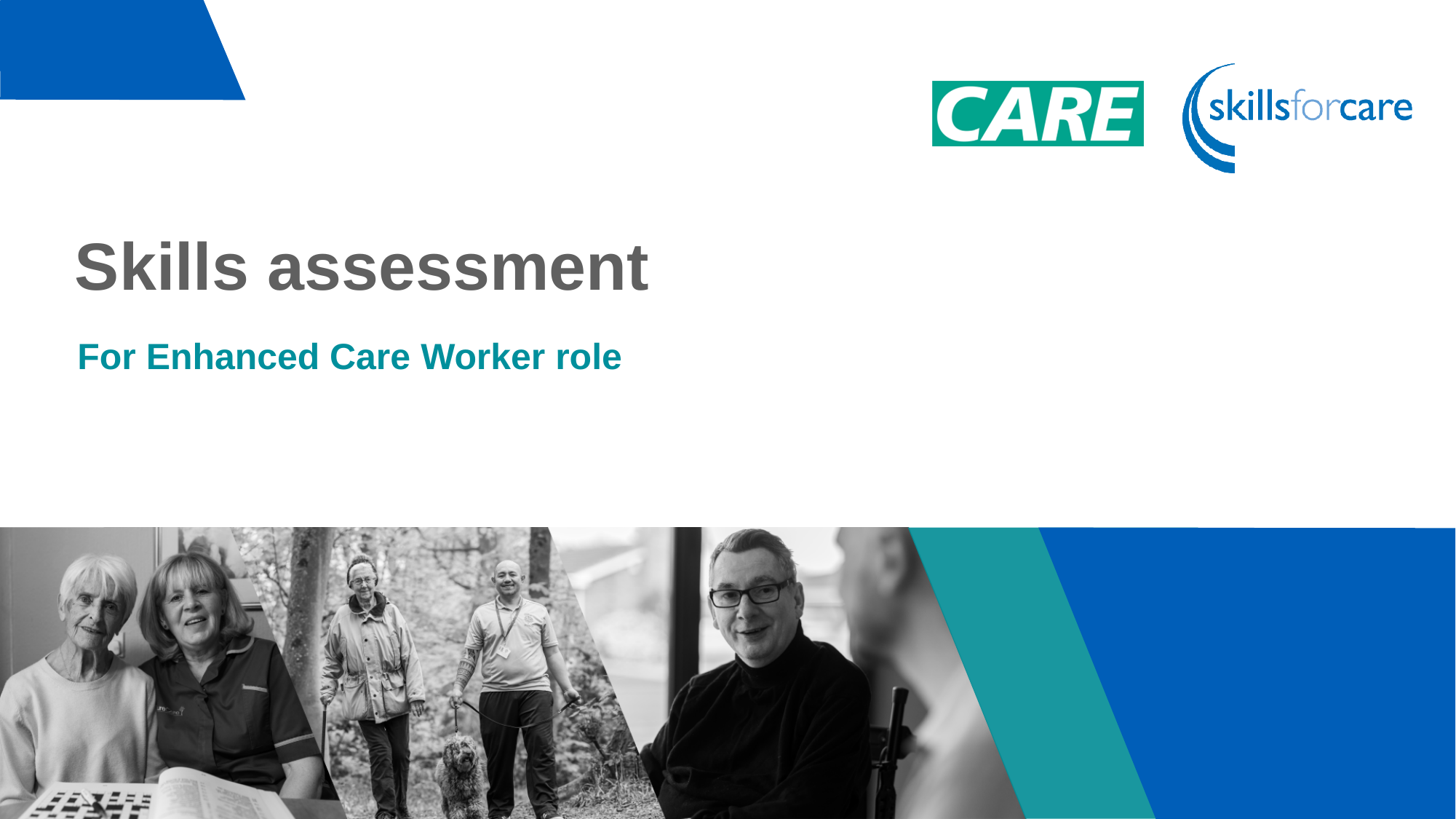

# Skills assessment
For Enhanced Care Worker role